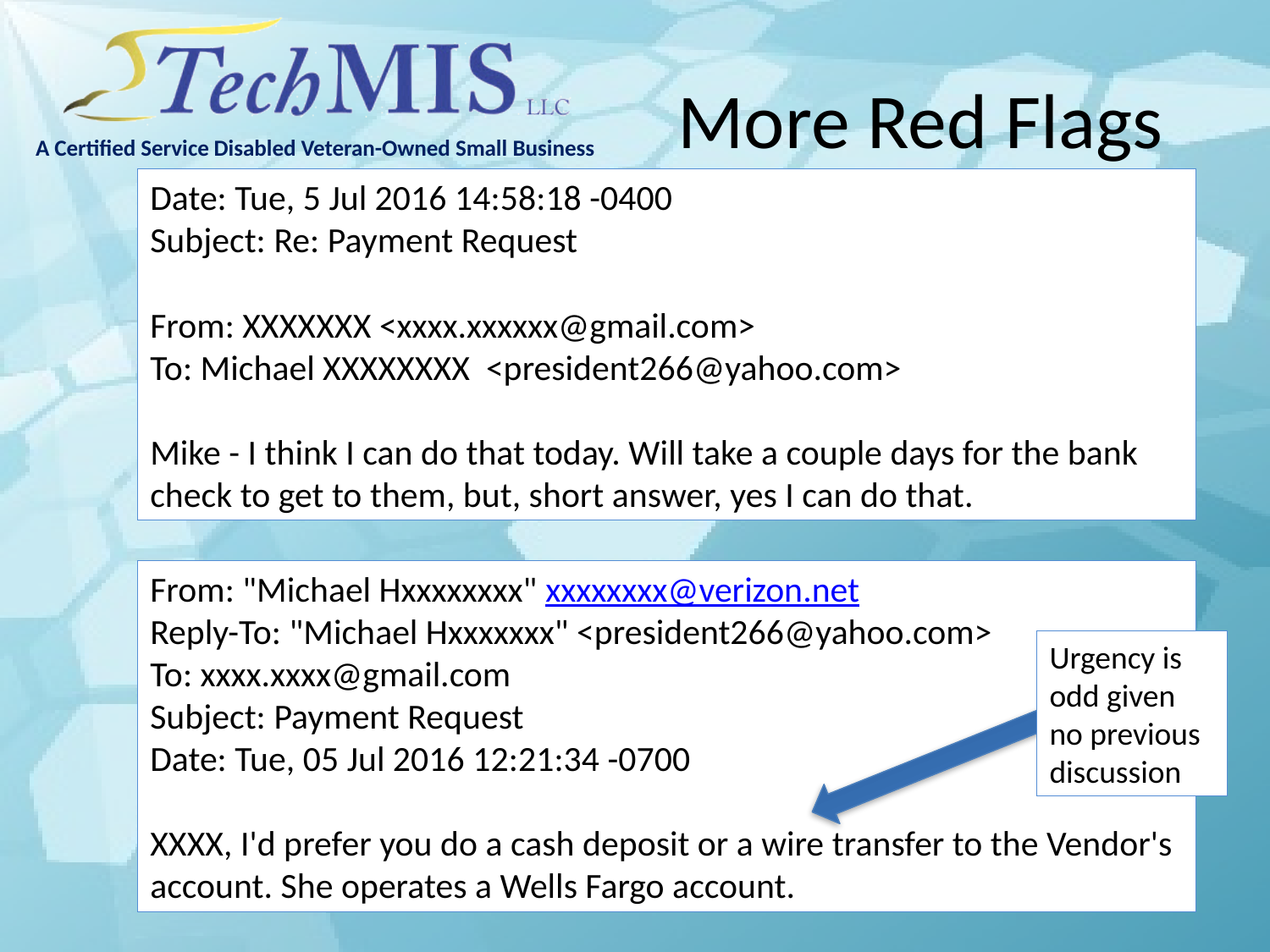

# More Red Flags
Date: Tue, 5 Jul 2016 14:58:18 -0400
Subject: Re: Payment Request

From: XXXXXXX <xxxx.xxxxxx@gmail.com>
To: Michael XXXXXXXX  <president266@yahoo.com>

Mike - I think I can do that today. Will take a couple days for the bank
check to get to them, but, short answer, yes I can do that.
From: "Michael Hxxxxxxxx" xxxxxxxx@verizon.net
Reply-To: "Michael Hxxxxxxx" <president266@yahoo.com>
To: xxxx.xxxx@gmail.com
Subject: Payment Request
Date: Tue, 05 Jul 2016 12:21:34 -0700

XXXX, I'd prefer you do a cash deposit or a wire transfer to the Vendor's account. She operates a Wells Fargo account.
Urgency is odd given no previous discussion